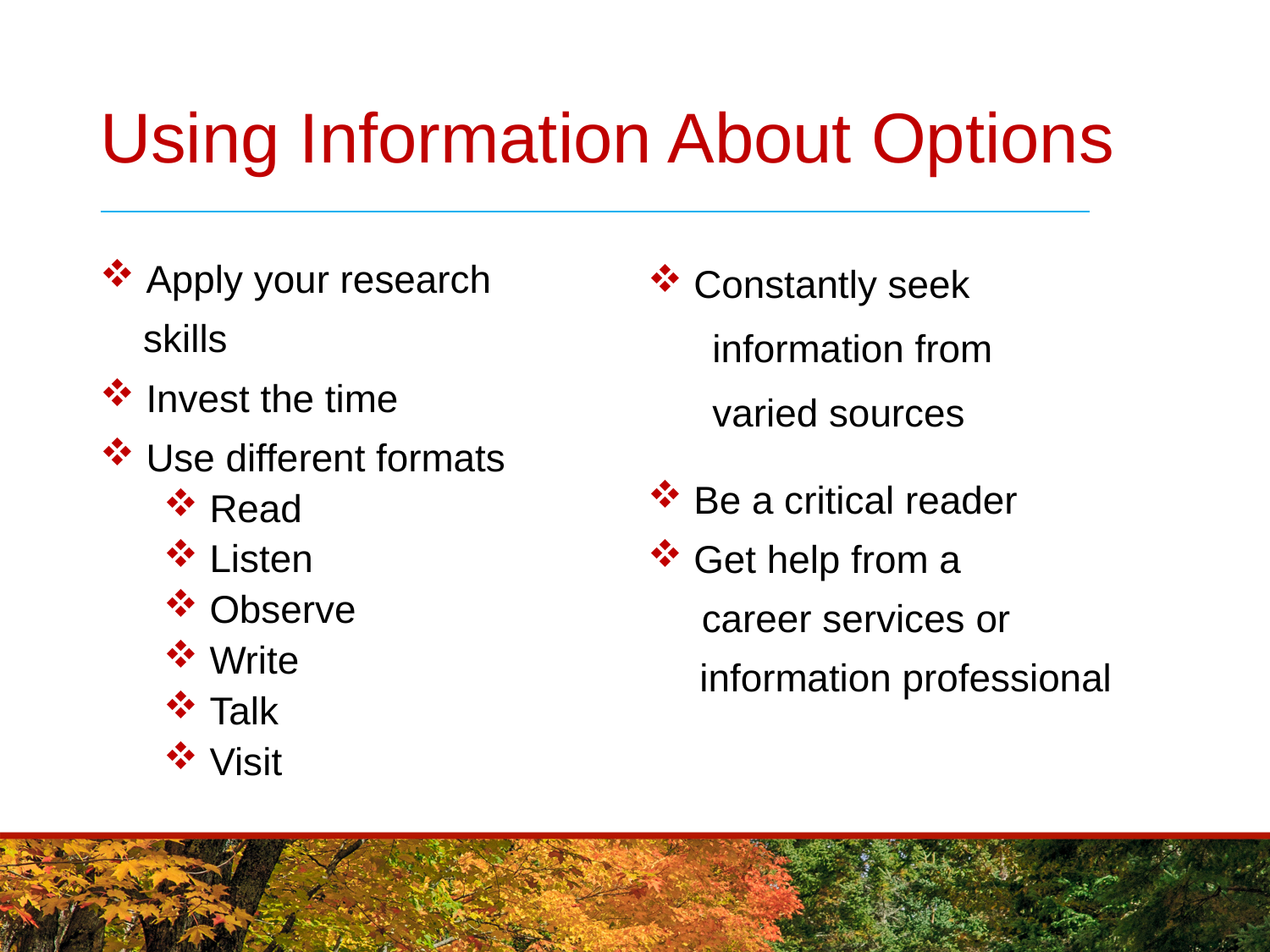

# Using Information About Options
 Apply your research
    skills
 Invest the time
 Use different formats
 Read
 Listen
 Observe
 Write
 Talk
 Visit
 Constantly seek
      information from
      varied sources
 Be a critical reader
 Get help from a
     career services or
      information professional